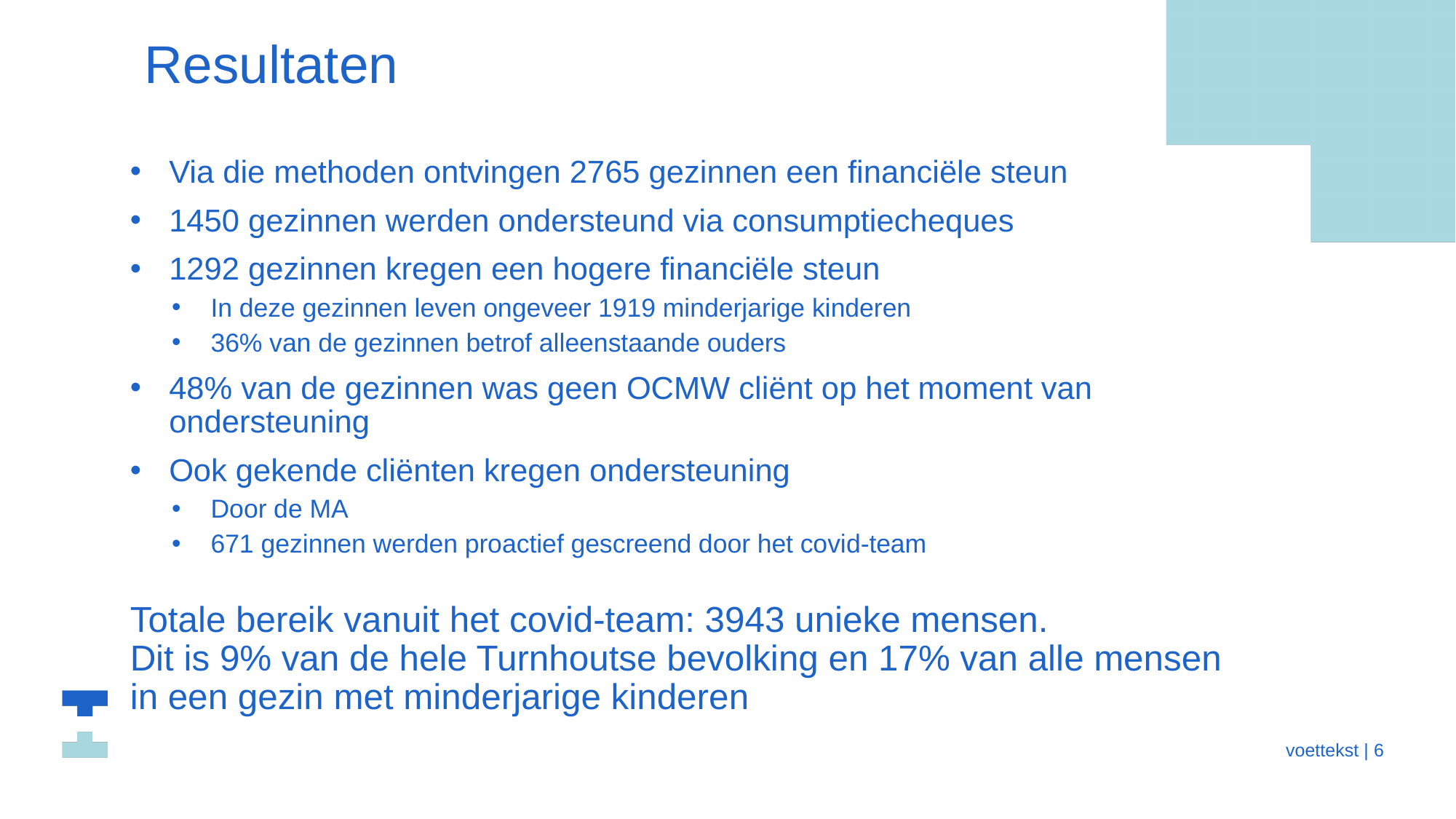

# Resultaten
Via die methoden ontvingen 2765 gezinnen een financiële steun
1450 gezinnen werden ondersteund via consumptiecheques
1292 gezinnen kregen een hogere financiële steun
In deze gezinnen leven ongeveer 1919 minderjarige kinderen
36% van de gezinnen betrof alleenstaande ouders
48% van de gezinnen was geen OCMW cliënt op het moment van ondersteuning
Ook gekende cliënten kregen ondersteuning
Door de MA
671 gezinnen werden proactief gescreend door het covid-team
Totale bereik vanuit het covid-team: 3943 unieke mensen.
Dit is 9% van de hele Turnhoutse bevolking en 17% van alle mensen in een gezin met minderjarige kinderen
 voettekst | 6